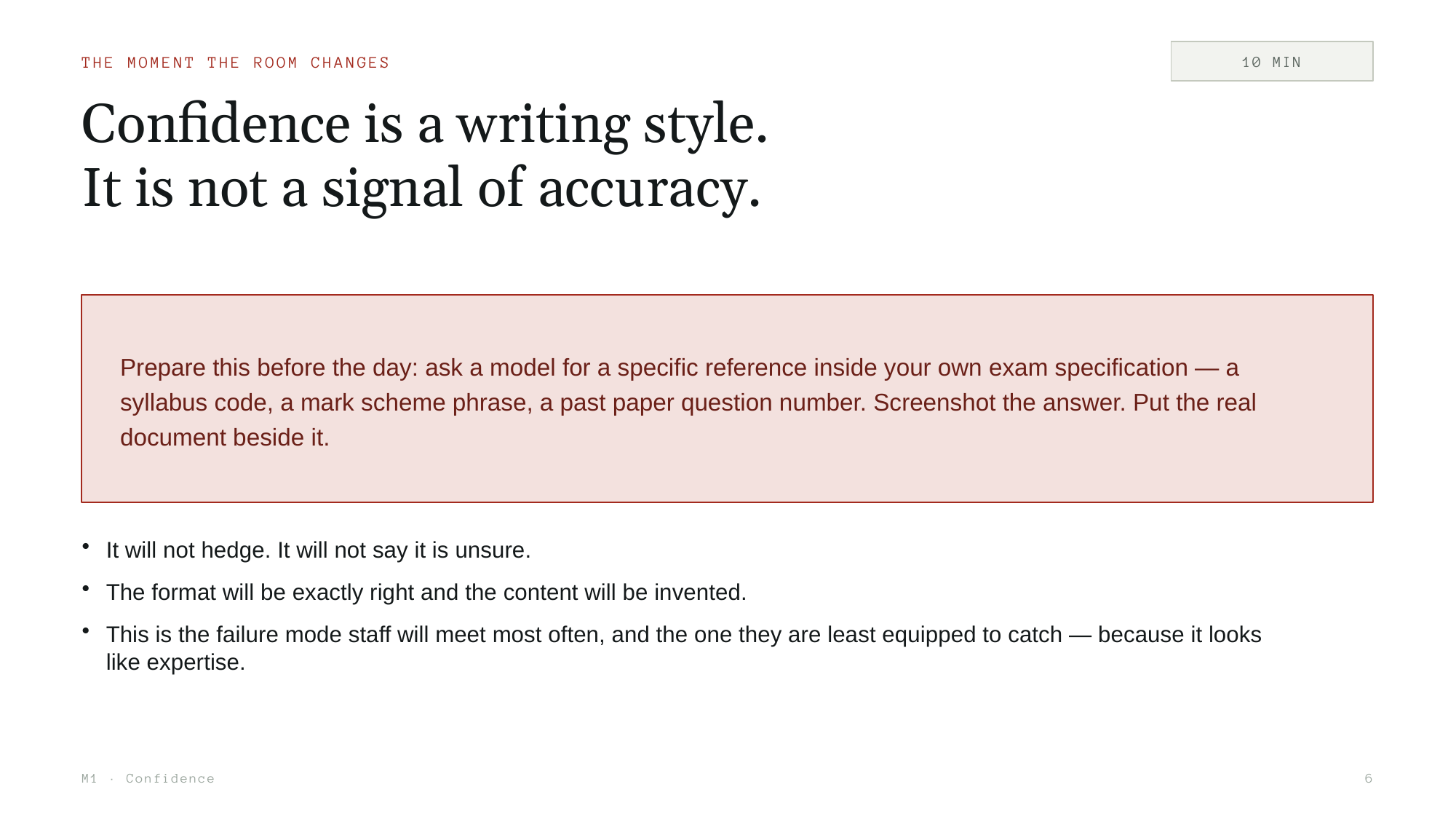

10 MIN
THE MOMENT THE ROOM CHANGES
Confidence is a writing style.
It is not a signal of accuracy.

Prepare this before the day: ask a model for a specific reference inside your own exam specification — a syllabus code, a mark scheme phrase, a past paper question number. Screenshot the answer. Put the real document beside it.
It will not hedge. It will not say it is unsure.
The format will be exactly right and the content will be invented.
This is the failure mode staff will meet most often, and the one they are least equipped to catch — because it looks like expertise.
M1 · Confidence
6